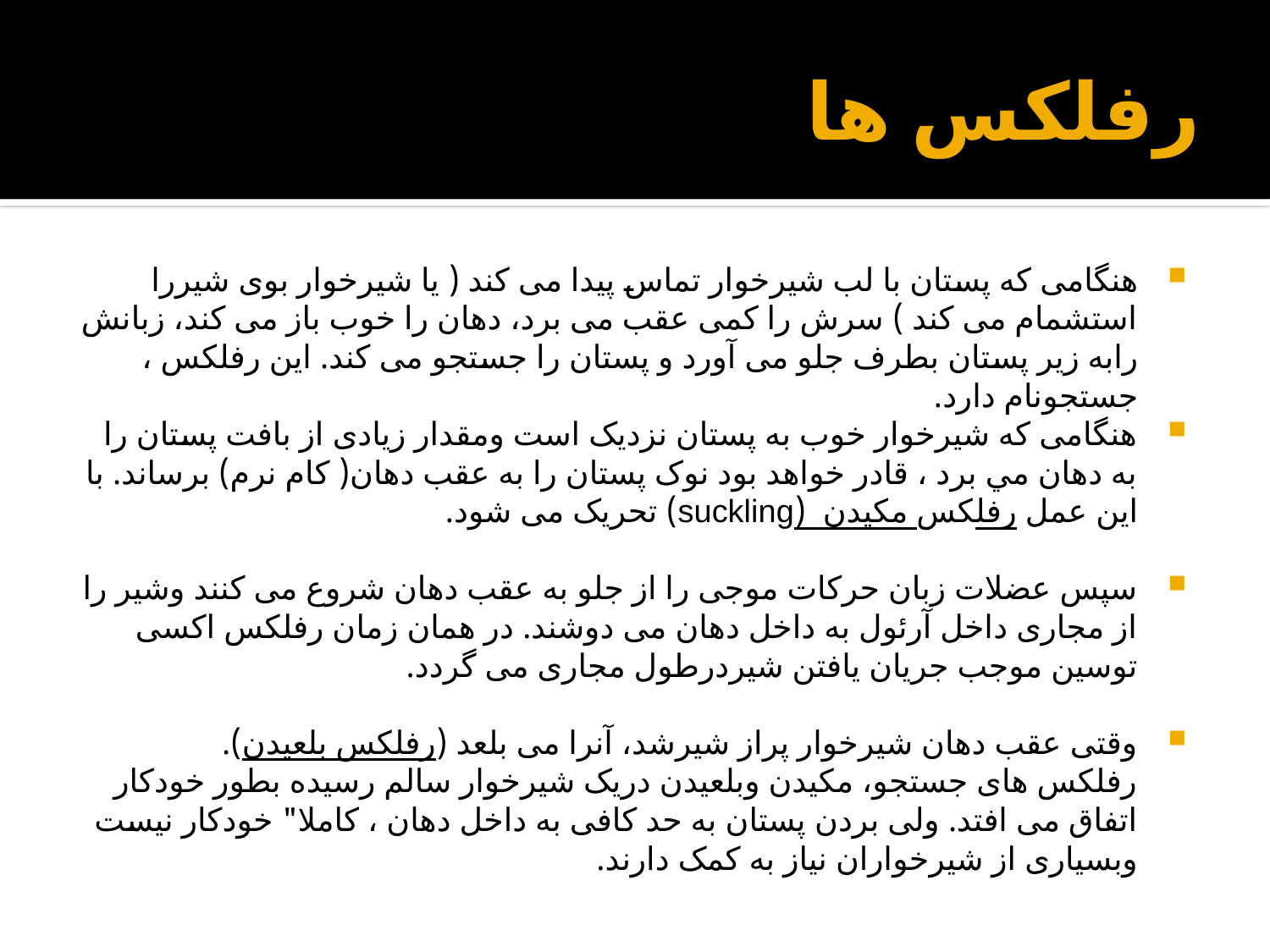

# رفلکس ها
هنگامی که پستان با لب شیرخوار تماس پیدا می کند ( يا شیرخوار بوی شیررا استشمام می کند ) سرش را کمی عقب می برد، دهان را خوب باز می کند، زبانش رابه زیر پستان بطرف جلو می آورد و پستان را جستجو می کند. این رفلکس ، جستجونام دارد.
هنگامی که شیرخوار خوب به پستان نزدیک است ومقدار زیادی از بافت پستان را به دهان مي برد ، قادر خواهد بود نوک پستان را به عقب دهان( كام نرم) برساند. با این عمل رفلکس مکیدن  (suckling) تحریک می شود.

سپس عضلات زبان حرکات موجی را از جلو به عقب دهان شروع می کنند وشیر را از مجاری داخل آرئول به داخل دهان می دوشند. در همان زمان رفلکس اکسی توسین موجب جریان يافتن شیردرطول مجاری می گردد.

وقتی عقب دهان شيرخوار پراز شیرشد، آنرا می بلعد (رفلکس بلعیدن).
رفلکس های جستجو، مکیدن وبلعيدن دریک شیرخوار سالم رسیده بطور خودکار اتفاق می افتد. ولی بردن پستان به حد کافی به داخل دهان ، کاملا" خودکار نیست وبسیاری از شیرخواران نیاز به کمک دارند.